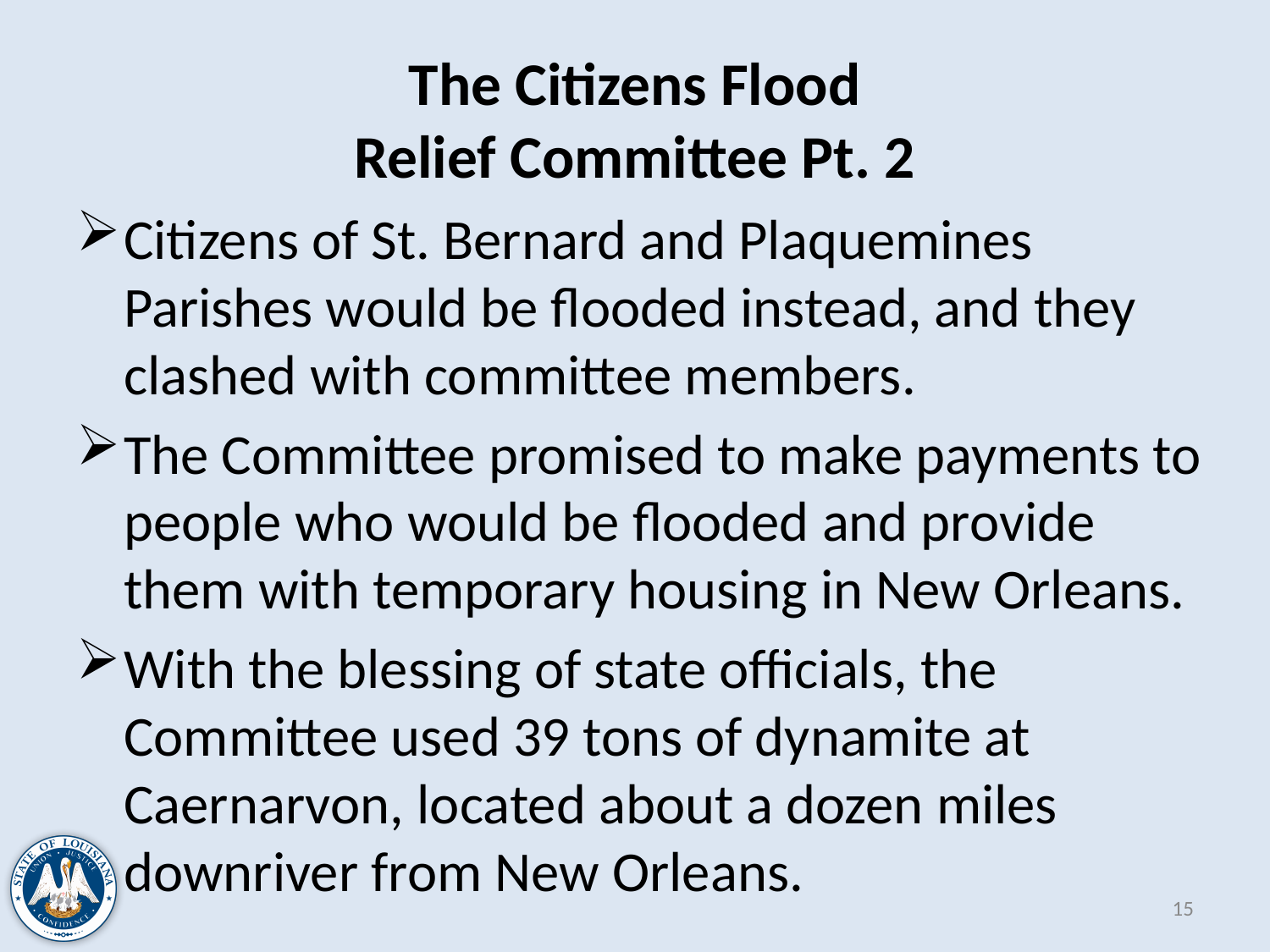

# The Citizens Flood Relief Committee Pt. 2
Citizens of St. Bernard and Plaquemines Parishes would be flooded instead, and they clashed with committee members.
The Committee promised to make payments to people who would be flooded and provide them with temporary housing in New Orleans.
With the blessing of state officials, the Committee used 39 tons of dynamite at Caernarvon, located about a dozen miles downriver from New Orleans.
15